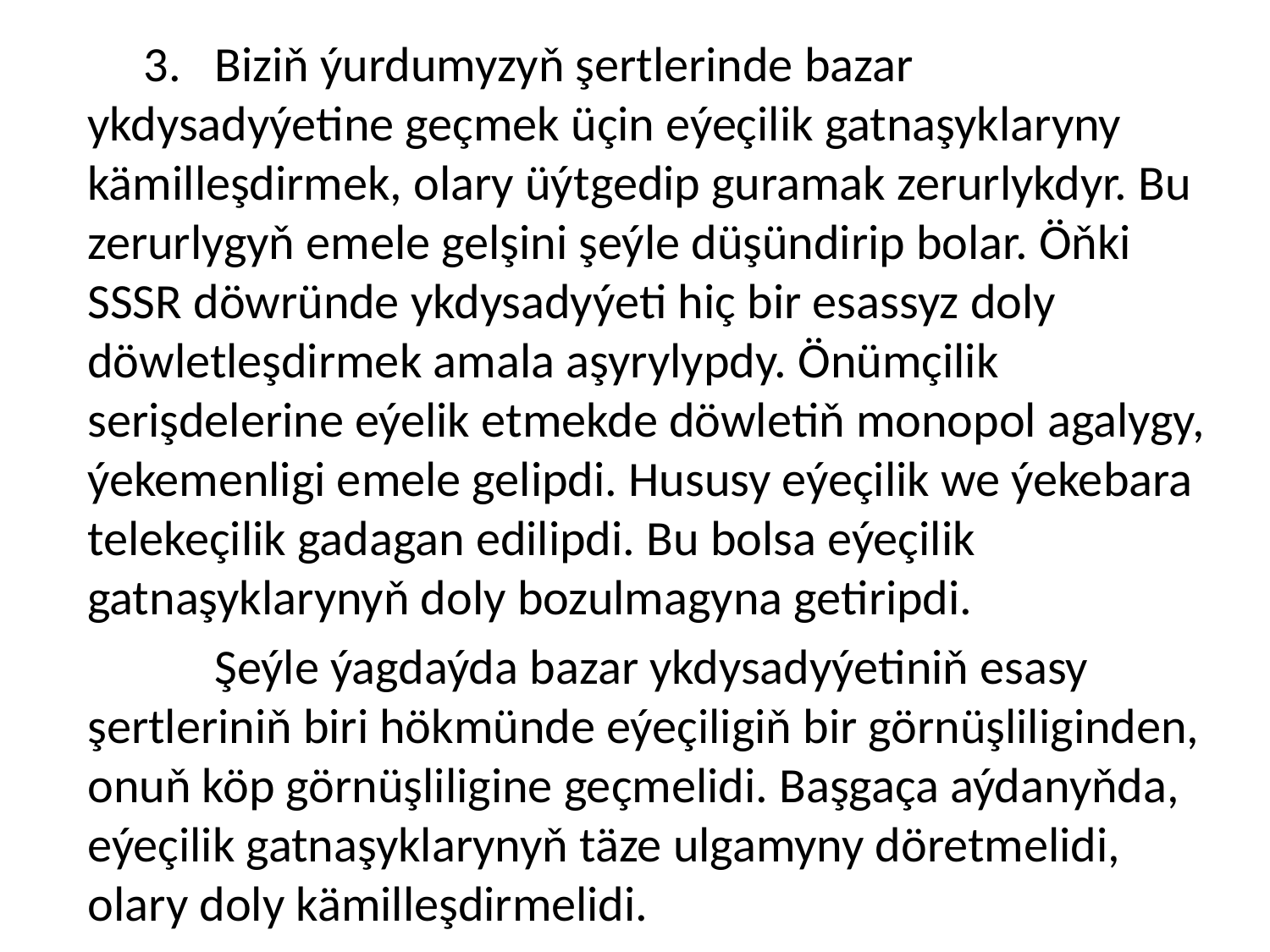

3.	Biziň ýurdumyzyň şertlerinde bazar ykdysadyýetine geçmek üçin eýeçilik gatnaşyklaryny kämilleşdirmek, olary üýtgedip guramak zerurlykdyr. Bu zerurlygyň emele gelşini şeýle düşündirip bolar. Öňki SSSR döwründe ykdysadyýeti hiç bir esassyz doly döwletleşdirmek amala aşyrylypdy. Önümçilik serişdelerine eýelik etmekde döwletiň monopol agalygy, ýekemenligi emele gelipdi. Hususy eýeçilik we ýekebara telekeçilik gadagan edilipdi. Bu bolsa eýeçilik gatnaşyklarynyň doly bozulmagyna getiripdi.
	Şeýle ýagdaýda bazar ykdysadyýetiniň esasy şertleriniň biri hökmünde eýeçiligiň bir görnüşliliginden, onuň köp görnüşliligine geçmelidi. Başgaça aýdanyňda, eýeçilik gatnaşyklarynyň täze ulgamyny döretmelidi, olary doly kämilleşdirmelidi.